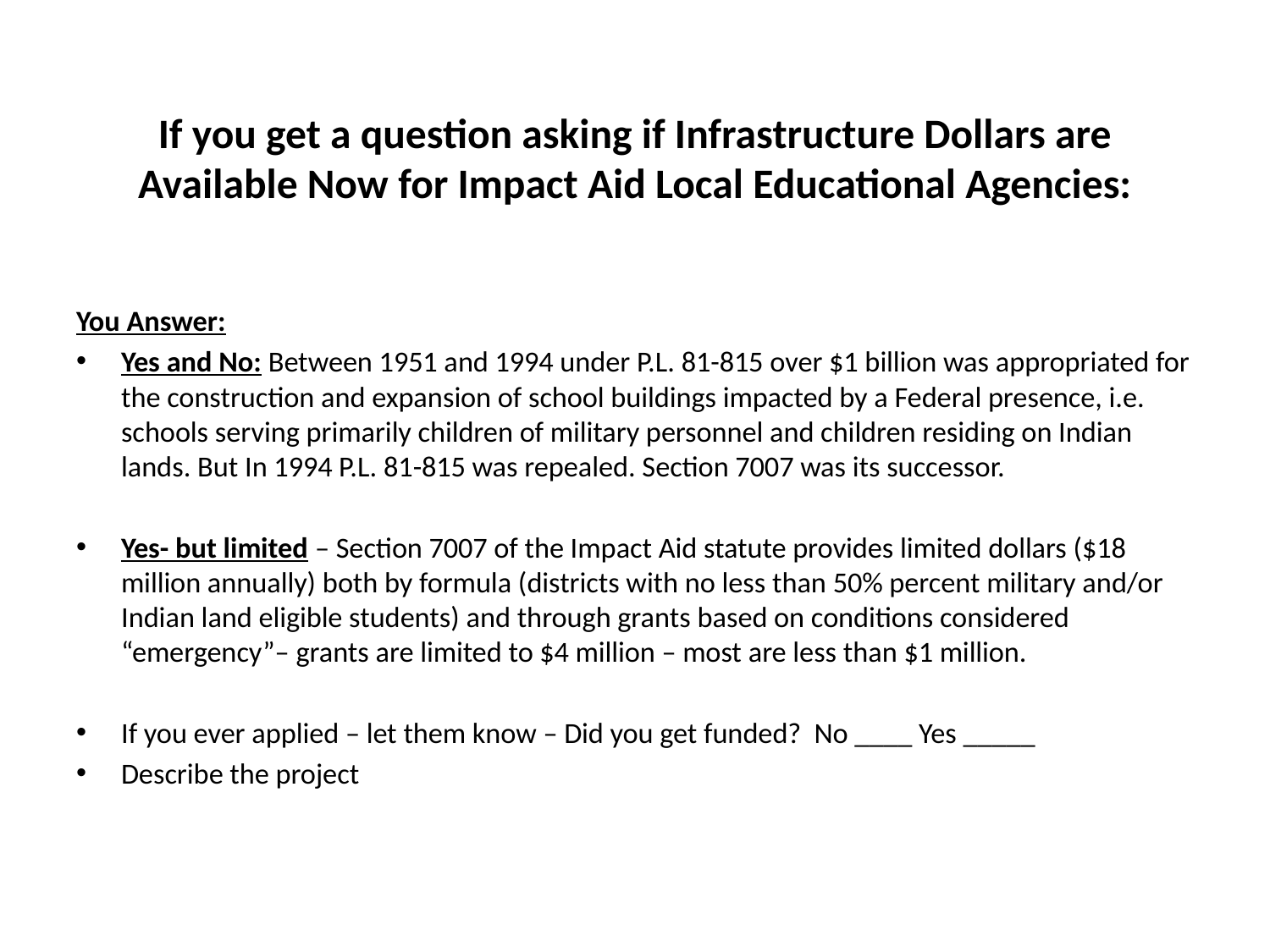

# If you get a question asking if Infrastructure Dollars are Available Now for Impact Aid Local Educational Agencies:
You Answer:
Yes and No: Between 1951 and 1994 under P.L. 81-815 over $1 billion was appropriated for the construction and expansion of school buildings impacted by a Federal presence, i.e. schools serving primarily children of military personnel and children residing on Indian lands. But In 1994 P.L. 81-815 was repealed. Section 7007 was its successor.

Yes- but limited – Section 7007 of the Impact Aid statute provides limited dollars ($18 million annually) both by formula (districts with no less than 50% percent military and/or Indian land eligible students) and through grants based on conditions considered “emergency”– grants are limited to $4 million – most are less than $1 million.

If you ever applied – let them know – Did you get funded?  No ____ Yes _____
Describe the project